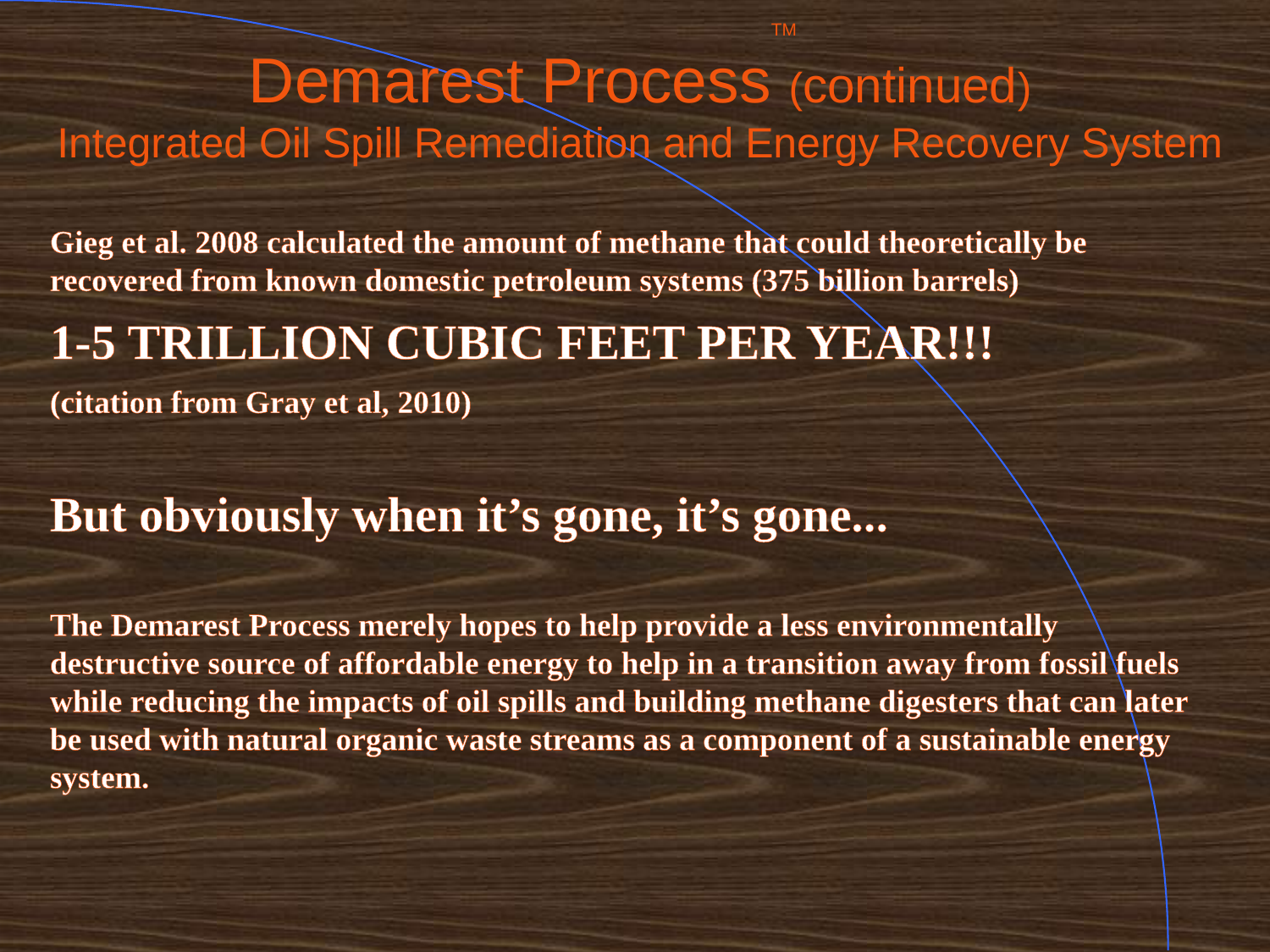

# TM Demarest Process (continued) Integrated Oil Spill Remediation and Energy Recovery System
Gieg et al. 2008 calculated the amount of methane that could theoretically be recovered from known domestic petroleum systems (375 billion barrels)
1-5 TRILLION CUBIC FEET PER YEAR!!!
(citation from Gray et al, 2010)

But obviously when it’s gone, it’s gone...

The Demarest Process merely hopes to help provide a less environmentally destructive source of affordable energy to help in a transition away from fossil fuels while reducing the impacts of oil spills and building methane digesters that can later be used with natural organic waste streams as a component of a sustainable energy system.